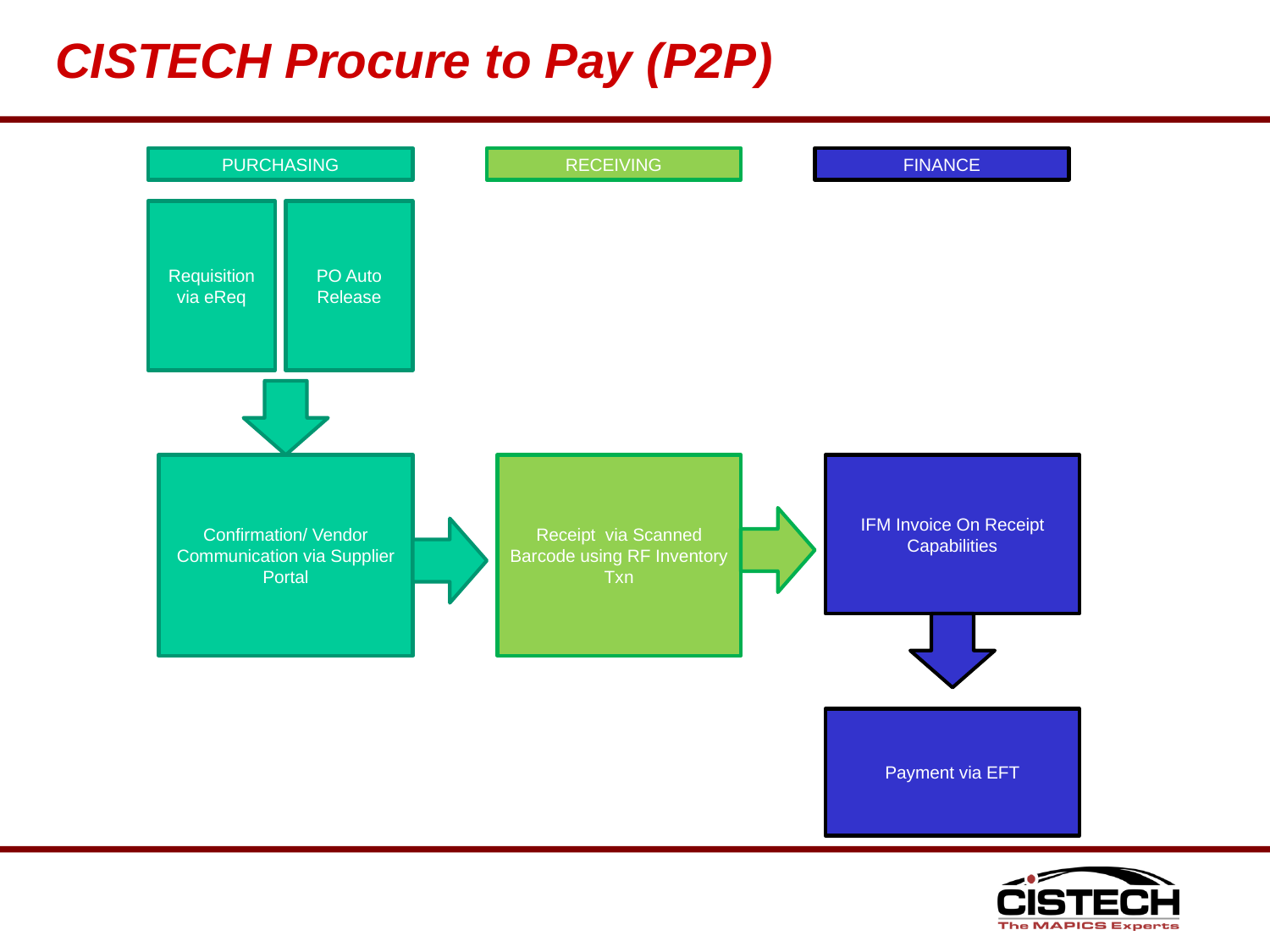

# CISTECH Procure to Pay (P2P)
PURCHASING
RECEIVING
FINANCE
Requisition via eReq
PO Auto Release

Confirmation/ Vendor Communication via Supplier Portal
Receipt  via Scanned Barcode using RF Inventory Txn
IFM Invoice On Receipt Capabilities

Payment via EFT